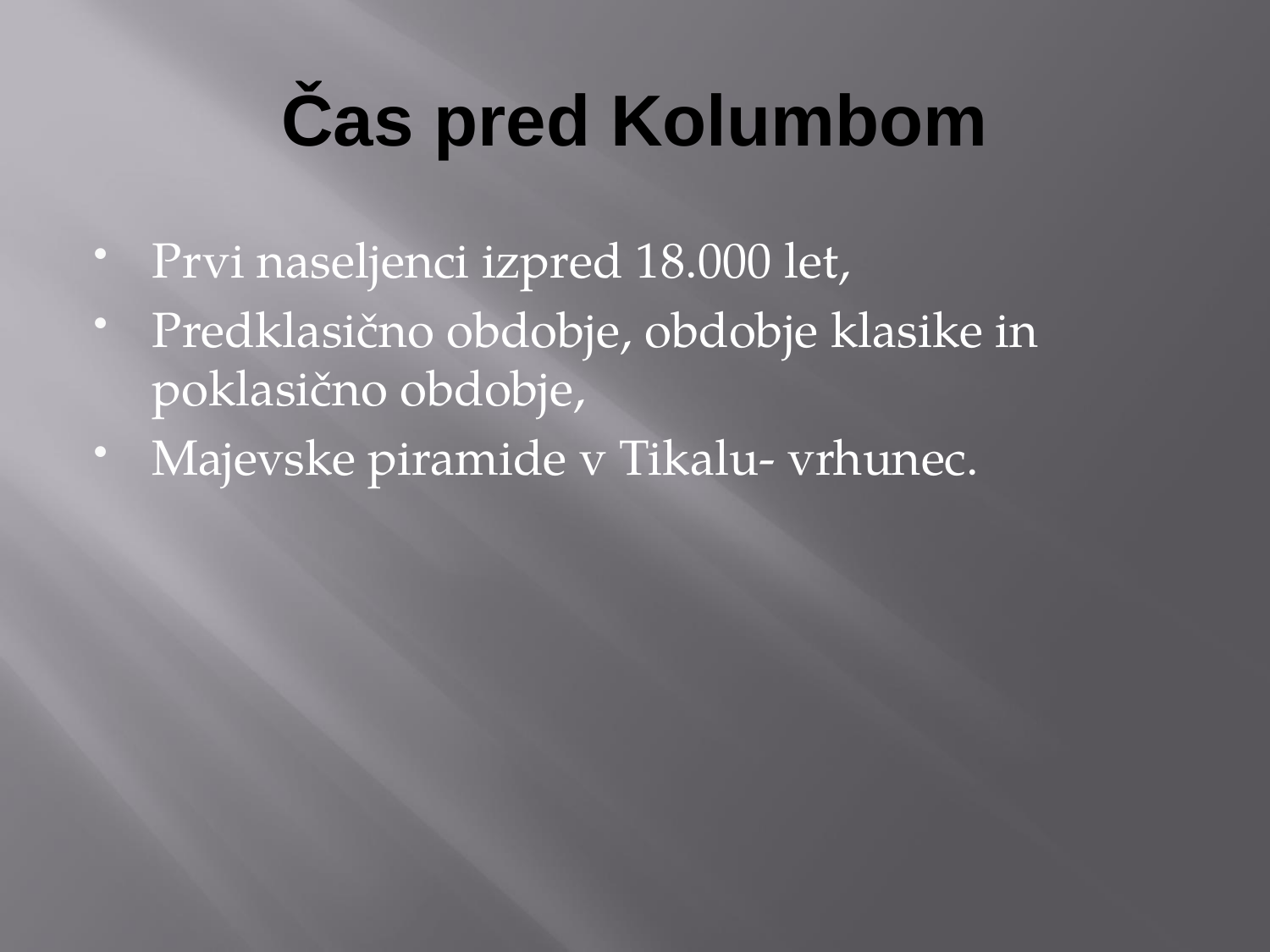

# Čas pred Kolumbom
Prvi naseljenci izpred 18.000 let,
Predklasično obdobje, obdobje klasike in poklasično obdobje,
Majevske piramide v Tikalu- vrhunec.